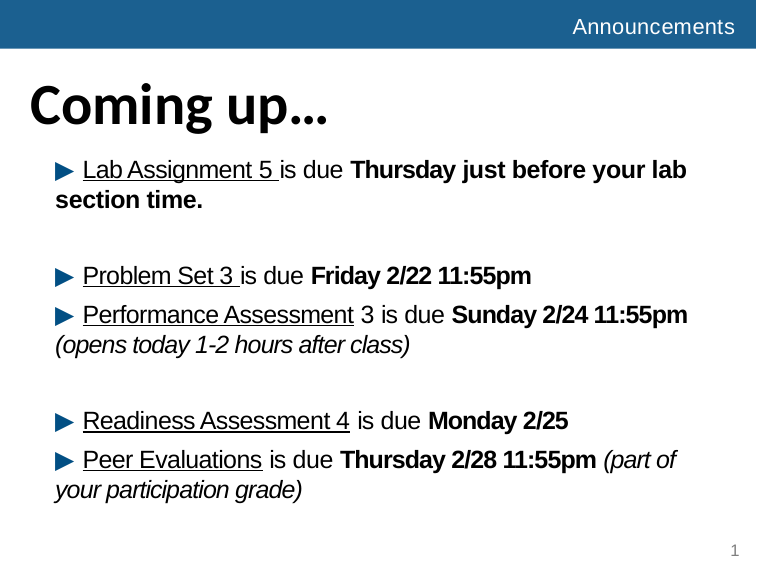

# Announcements
Coming up…
▶ Lab Assignment 5 is due Thursday just before your lab section time.

▶ Problem Set 3 is due Friday 2/22 11:55pm
▶ Performance Assessment 3 is due Sunday 2/24 11:55pm (opens today 1-2 hours after class)

▶ Readiness Assessment 4 is due Monday 2/25
▶ Peer Evaluations is due Thursday 2/28 11:55pm (part of your participation grade)
1